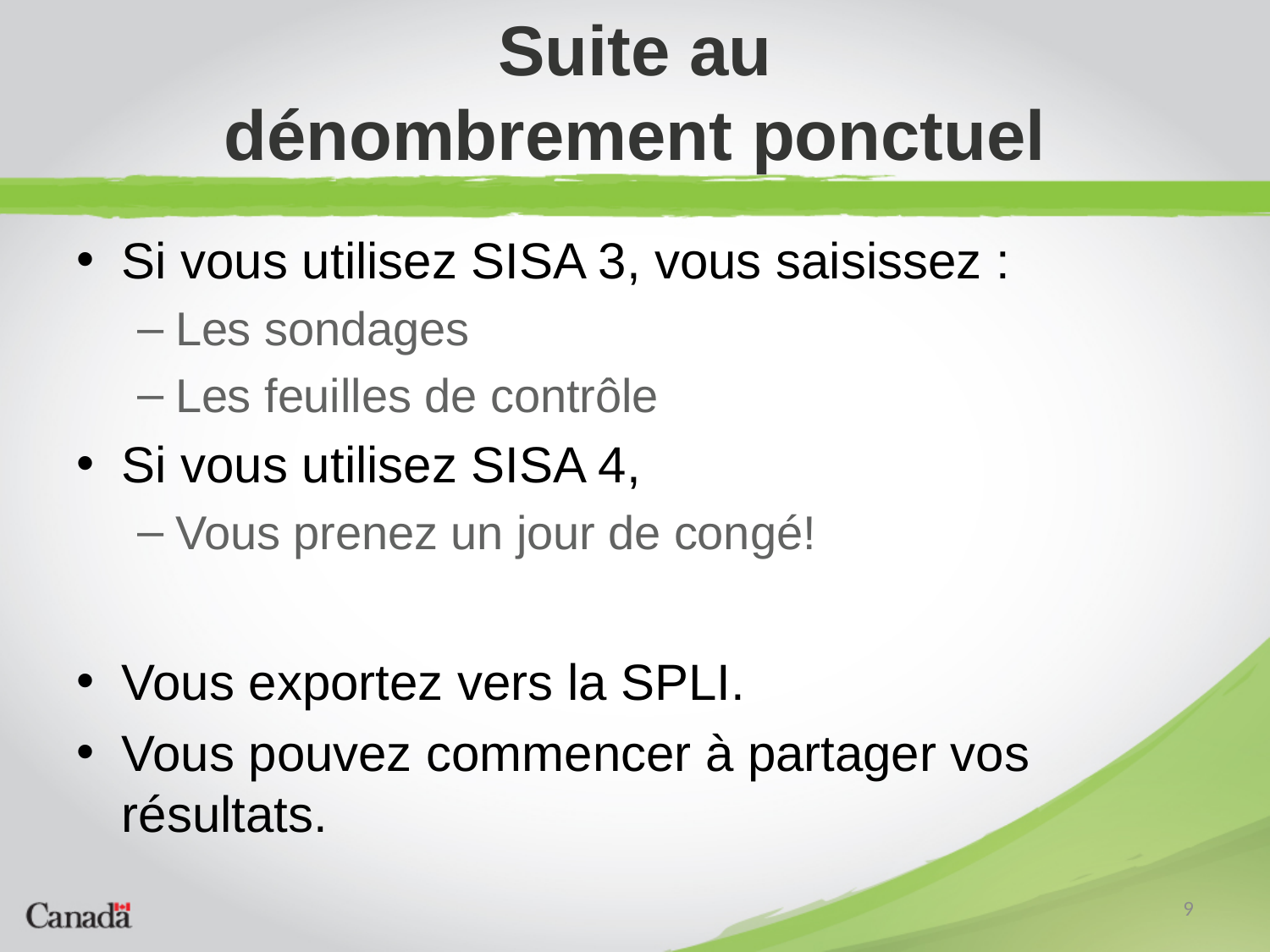

# Suite au dénombrement ponctuel
Si vous utilisez SISA 3, vous saisissez :
Les sondages
Les feuilles de contrôle
Si vous utilisez SISA 4,
Vous prenez un jour de congé!

Vous exportez vers la SPLI.
Vous pouvez commencer à partager vos résultats.
9